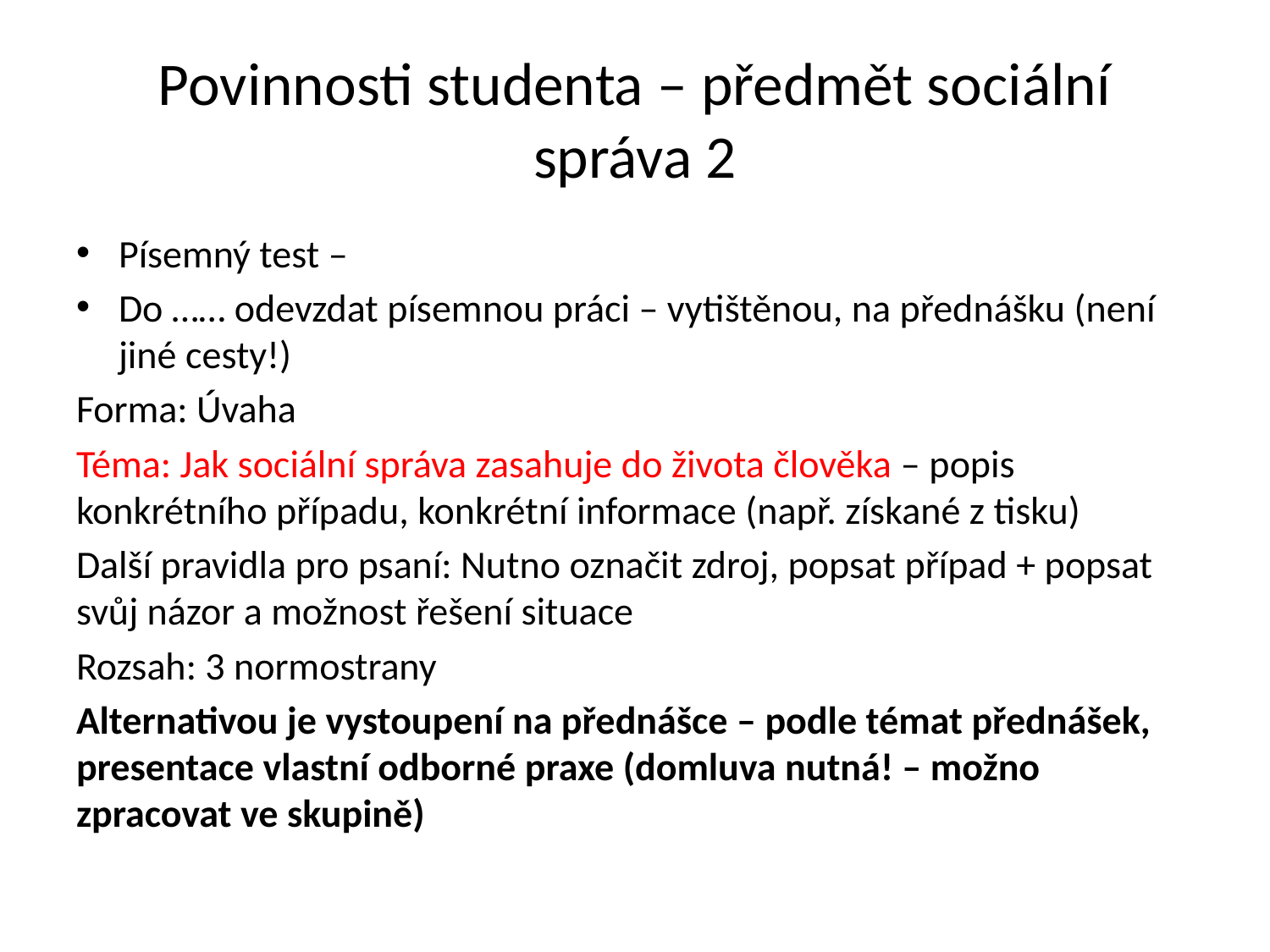

# Povinnosti studenta – předmět sociální správa 2
Písemný test –
Do …… odevzdat písemnou práci – vytištěnou, na přednášku (není jiné cesty!)
Forma: Úvaha
Téma: Jak sociální správa zasahuje do života člověka – popis konkrétního případu, konkrétní informace (např. získané z tisku)
Další pravidla pro psaní: Nutno označit zdroj, popsat případ + popsat svůj názor a možnost řešení situace
Rozsah: 3 normostrany
Alternativou je vystoupení na přednášce – podle témat přednášek, presentace vlastní odborné praxe (domluva nutná! – možno zpracovat ve skupině)